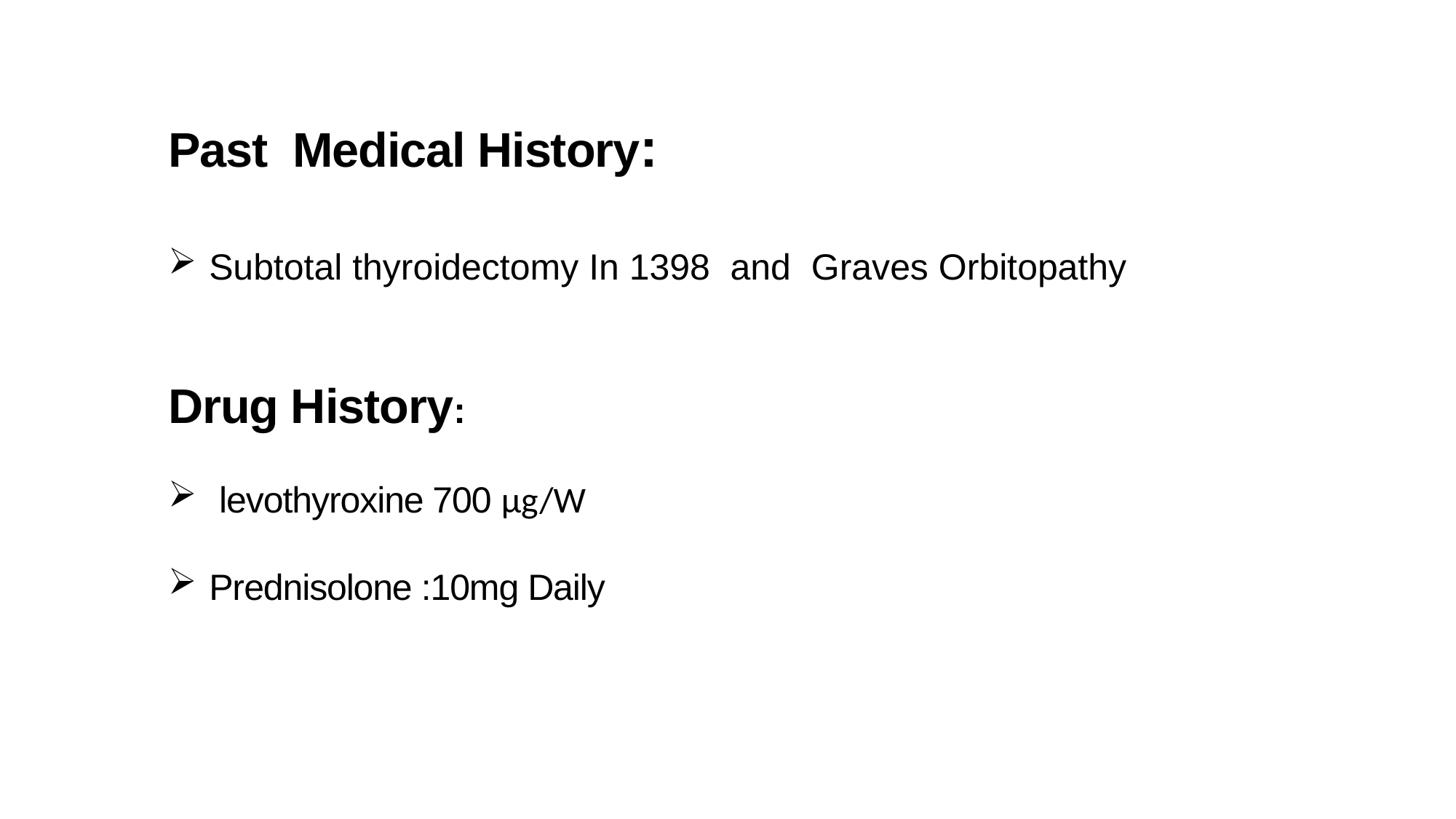

Past  Medical History:

Subtotal thyroidectomy In 1398  and  Graves Orbitopathy

Drug History:

 levothyroxine 700 µg/W

Prednisolone :10mg Daily